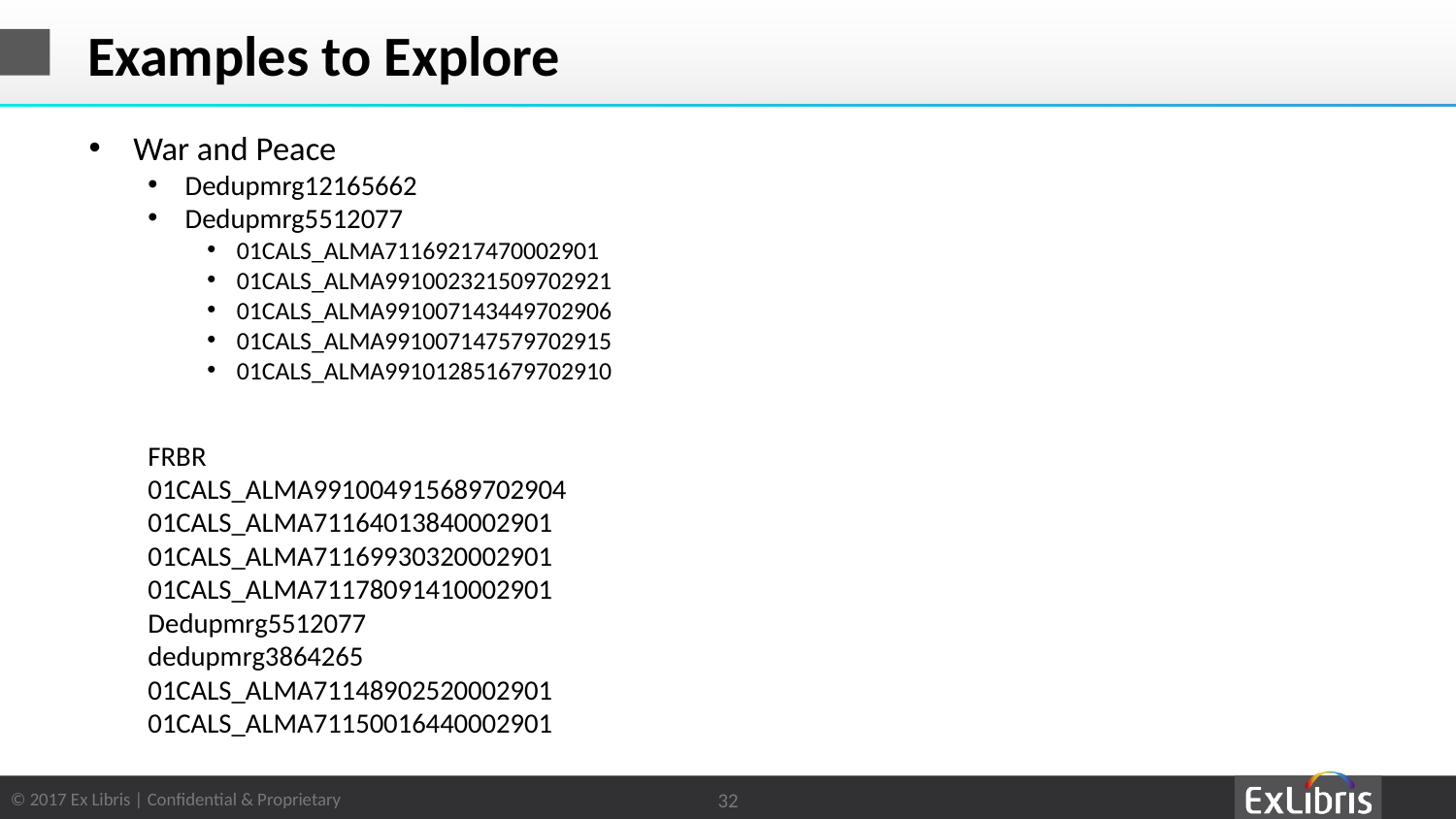

# Examples to Explore
War and Peace
Dedupmrg12165662
Dedupmrg5512077
01CALS_ALMA71169217470002901
01CALS_ALMA991002321509702921
01CALS_ALMA991007143449702906
01CALS_ALMA991007147579702915
01CALS_ALMA991012851679702910

FRBR
01CALS_ALMA991004915689702904
01CALS_ALMA71164013840002901
01CALS_ALMA71169930320002901
01CALS_ALMA71178091410002901
Dedupmrg5512077
dedupmrg3864265
01CALS_ALMA71148902520002901
01CALS_ALMA71150016440002901

32